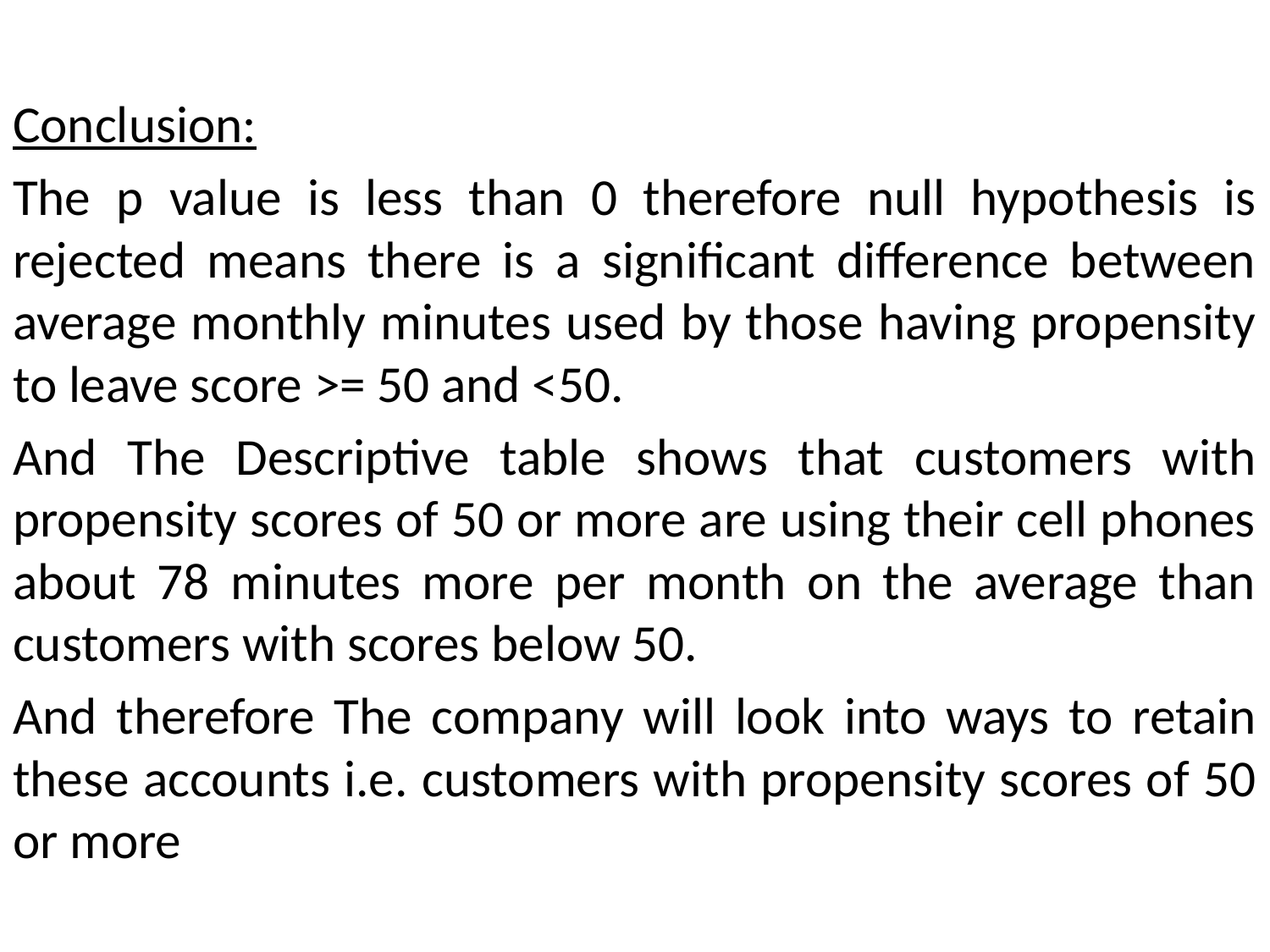

Conclusion:
The p value is less than 0 therefore null hypothesis is rejected means there is a significant difference between average monthly minutes used by those having propensity to leave score >= 50 and <50.
And The Descriptive table shows that customers with propensity scores of 50 or more are using their cell phones about 78 minutes more per month on the average than customers with scores below 50.
And therefore The company will look into ways to retain these accounts i.e. customers with propensity scores of 50 or more